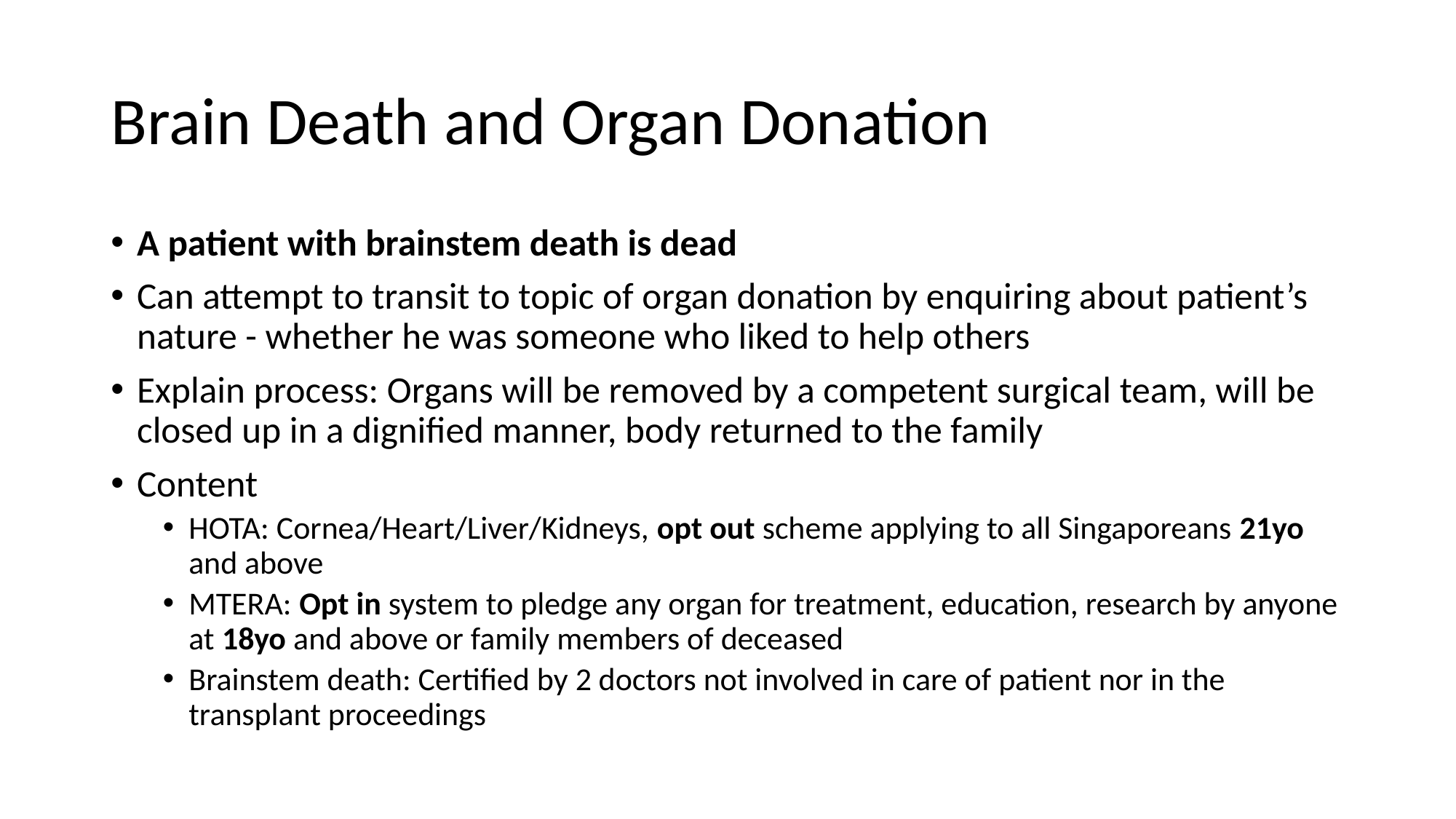

# Brain Death and Organ Donation
A patient with brainstem death is dead
Can attempt to transit to topic of organ donation by enquiring about patient’s nature - whether he was someone who liked to help others
Explain process: Organs will be removed by a competent surgical team, will be closed up in a dignified manner, body returned to the family
Content
HOTA: Cornea/Heart/Liver/Kidneys, opt out scheme applying to all Singaporeans 21yo and above
MTERA: Opt in system to pledge any organ for treatment, education, research by anyone at 18yo and above or family members of deceased
Brainstem death: Certified by 2 doctors not involved in care of patient nor in the transplant proceedings